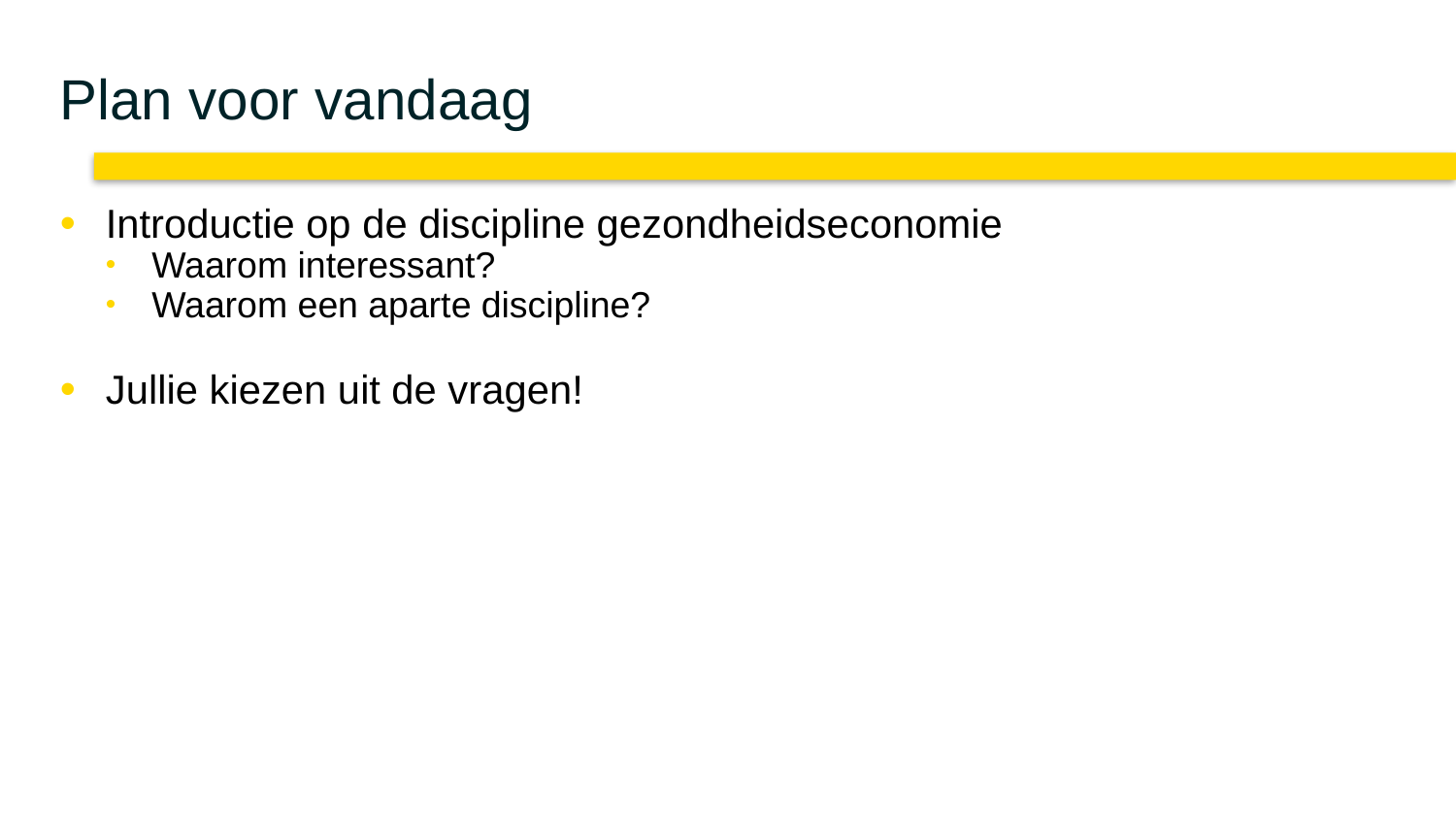

# Plan voor vandaag
Introductie op de discipline gezondheidseconomie
Waarom interessant?
Waarom een aparte discipline?

Jullie kiezen uit de vragen!